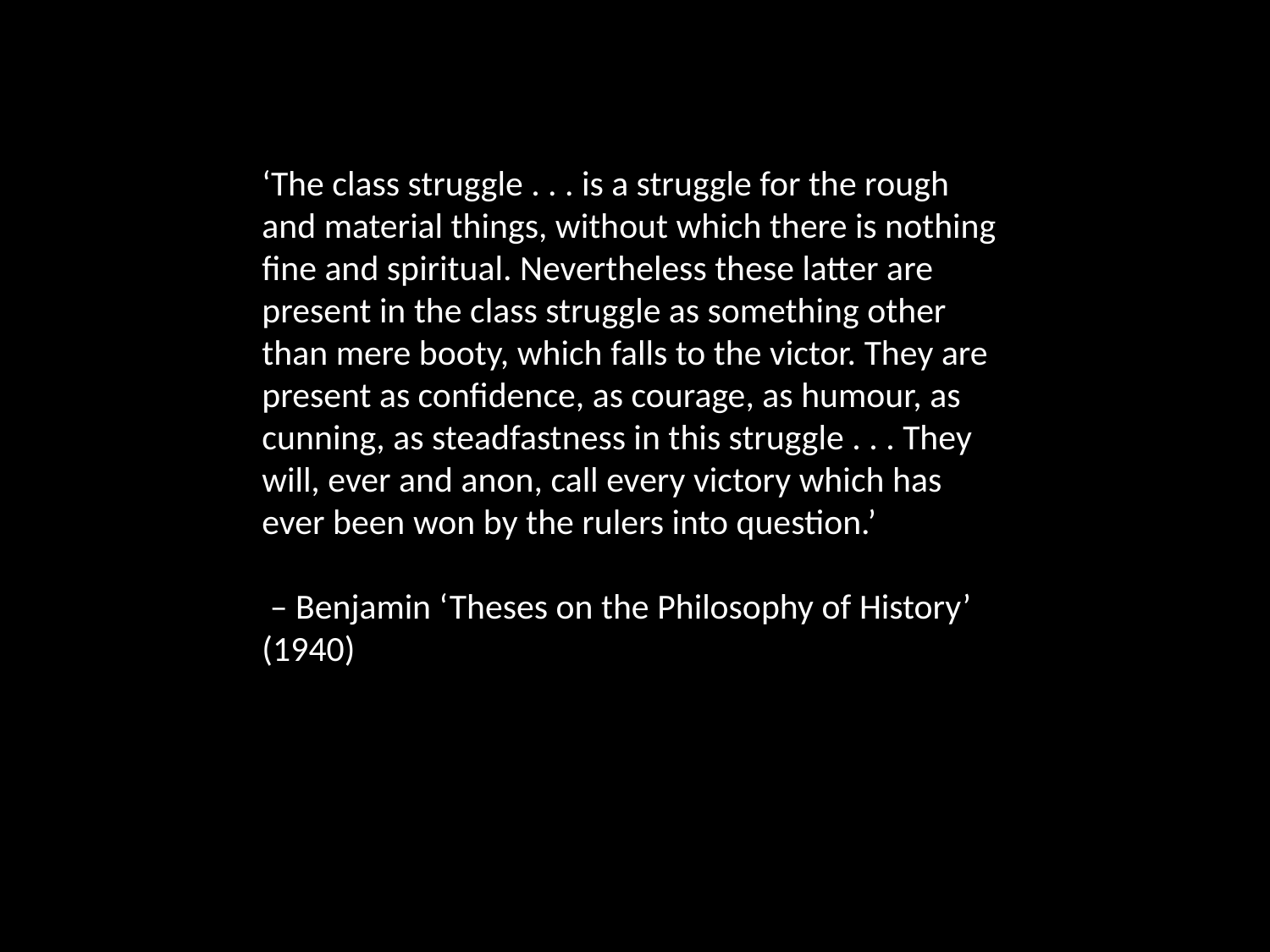

‘The class struggle . . . is a struggle for the rough and material things, without which there is nothing fine and spiritual. Nevertheless these latter are present in the class struggle as something other than mere booty, which falls to the victor. They are present as confidence, as courage, as humour, as cunning, as steadfastness in this struggle . . . They will, ever and anon, call every victory which has ever been won by the rulers into question.’

 – Benjamin ‘Theses on the Philosophy of History’ (1940)